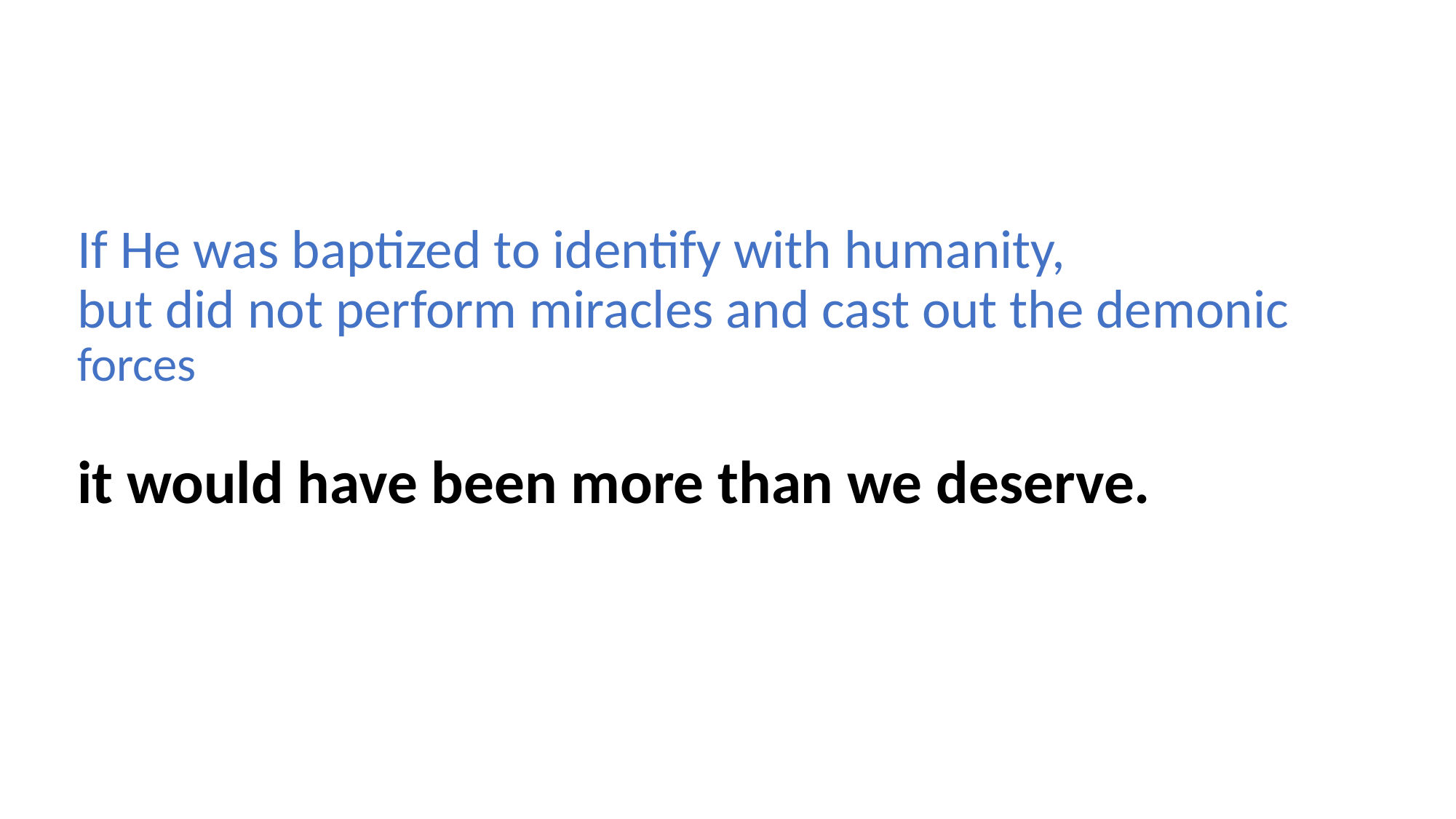

If He was baptized to identify with humanity,
but did not perform miracles and cast out the demonic forces

it would have been more than we deserve.